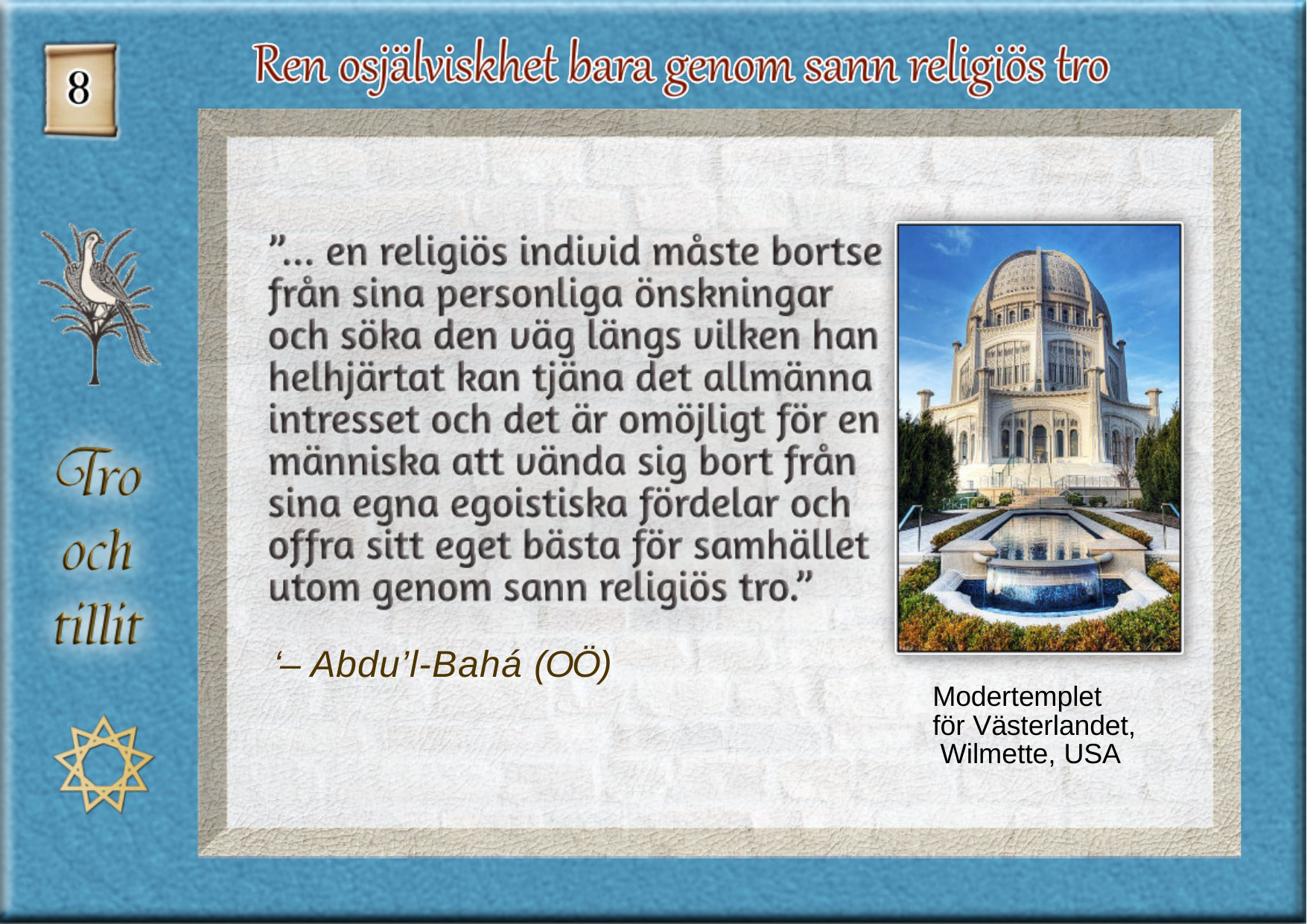

‘– Abdu’l-Bahá (OÖ)
Modertemplet  för Västerlandet,  Wilmette, USA